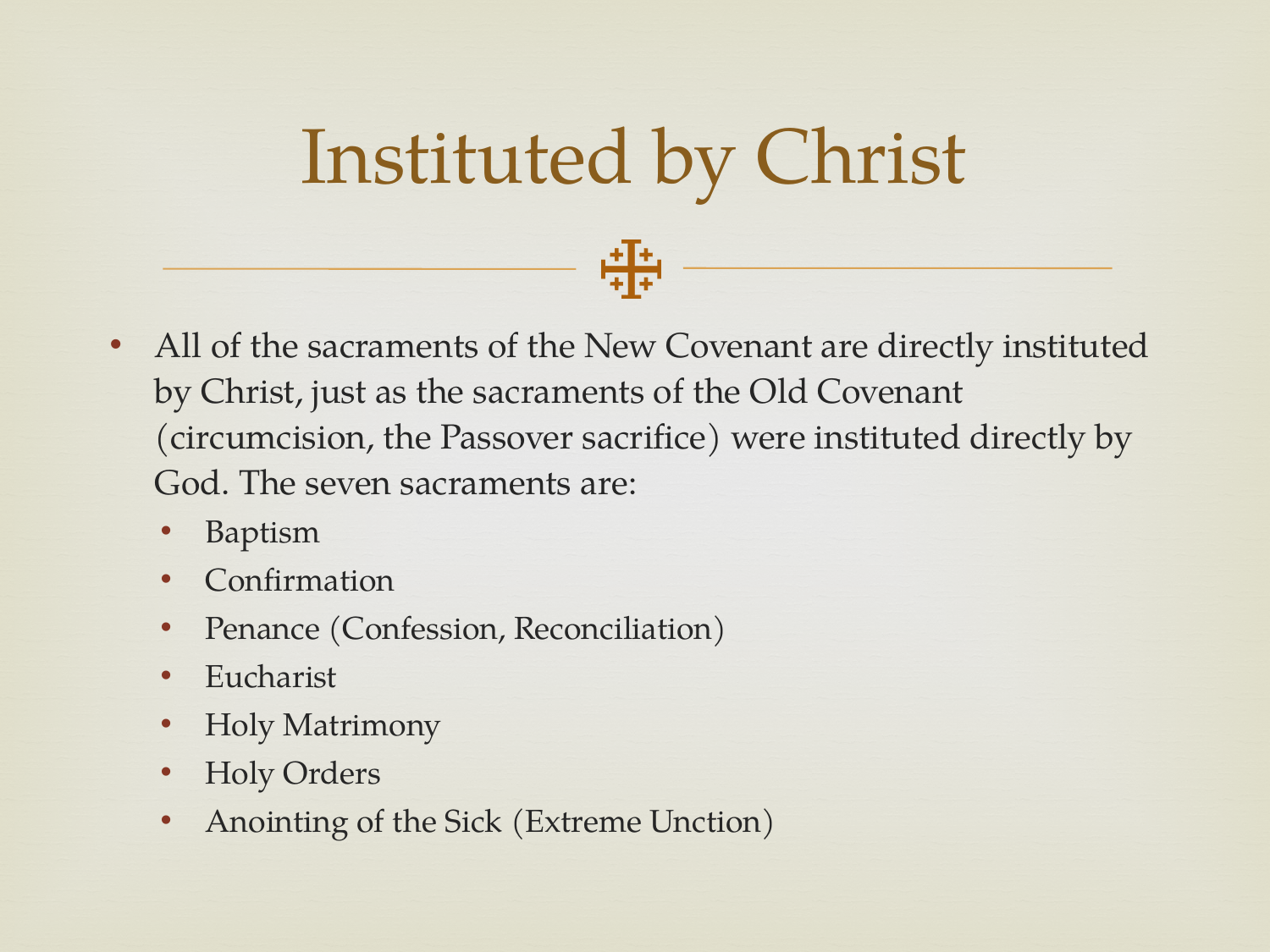

# Instituted by Christ
All of the sacraments of the New Covenant are directly instituted by Christ, just as the sacraments of the Old Covenant (circumcision, the Passover sacrifice) were instituted directly by God. The seven sacraments are:
Baptism
Confirmation
Penance (Confession, Reconciliation)
Eucharist
Holy Matrimony
Holy Orders
Anointing of the Sick (Extreme Unction)